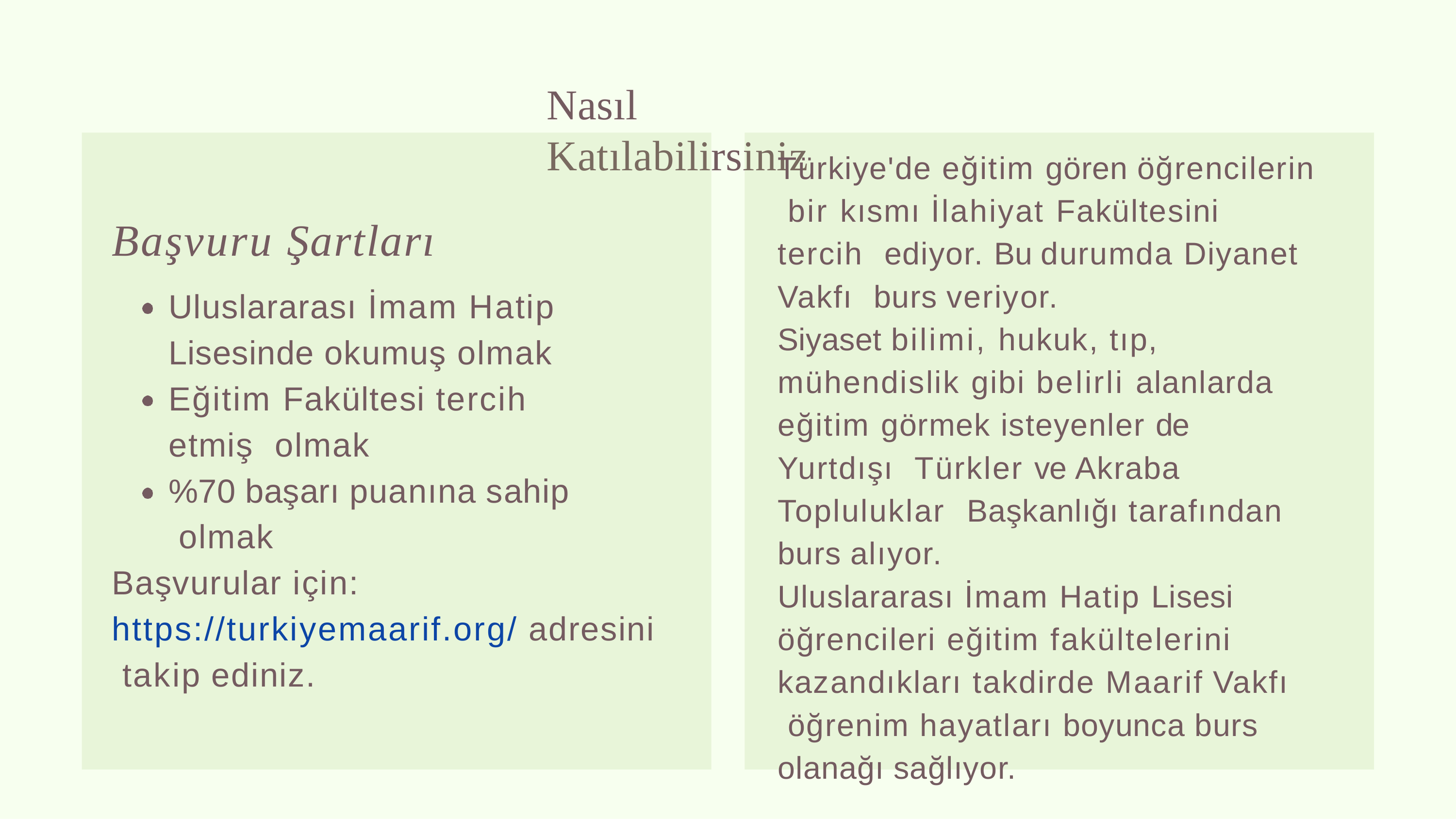

# Nasıl Katılabilirsiniz

Türkiye'de eğitim gören öğrencilerin  bir kısmı İlahiyat Fakültesini tercih  ediyor. Bu durumda Diyanet Vakfı  burs veriyor.
Siyaset bilimi, hukuk, tıp,  mühendislik gibi belirli alanlarda  eğitim görmek isteyenler de Yurtdışı  Türkler ve Akraba Topluluklar  Başkanlığı tarafından burs alıyor.
Uluslararası İmam Hatip Lisesi  öğrencileri eğitim fakültelerini  kazandıkları takdirde Maarif Vakfı  öğrenim hayatları boyunca burs  olanağı sağlıyor.
Başvuru Şartları
Uluslararası İmam Hatip  Lisesinde okumuş olmak  Eğitim Fakültesi tercih etmiş  olmak
%70 başarı puanına sahip  olmak
Başvurular için:  https://turkiyemaarif.org/ adresini  takip ediniz.